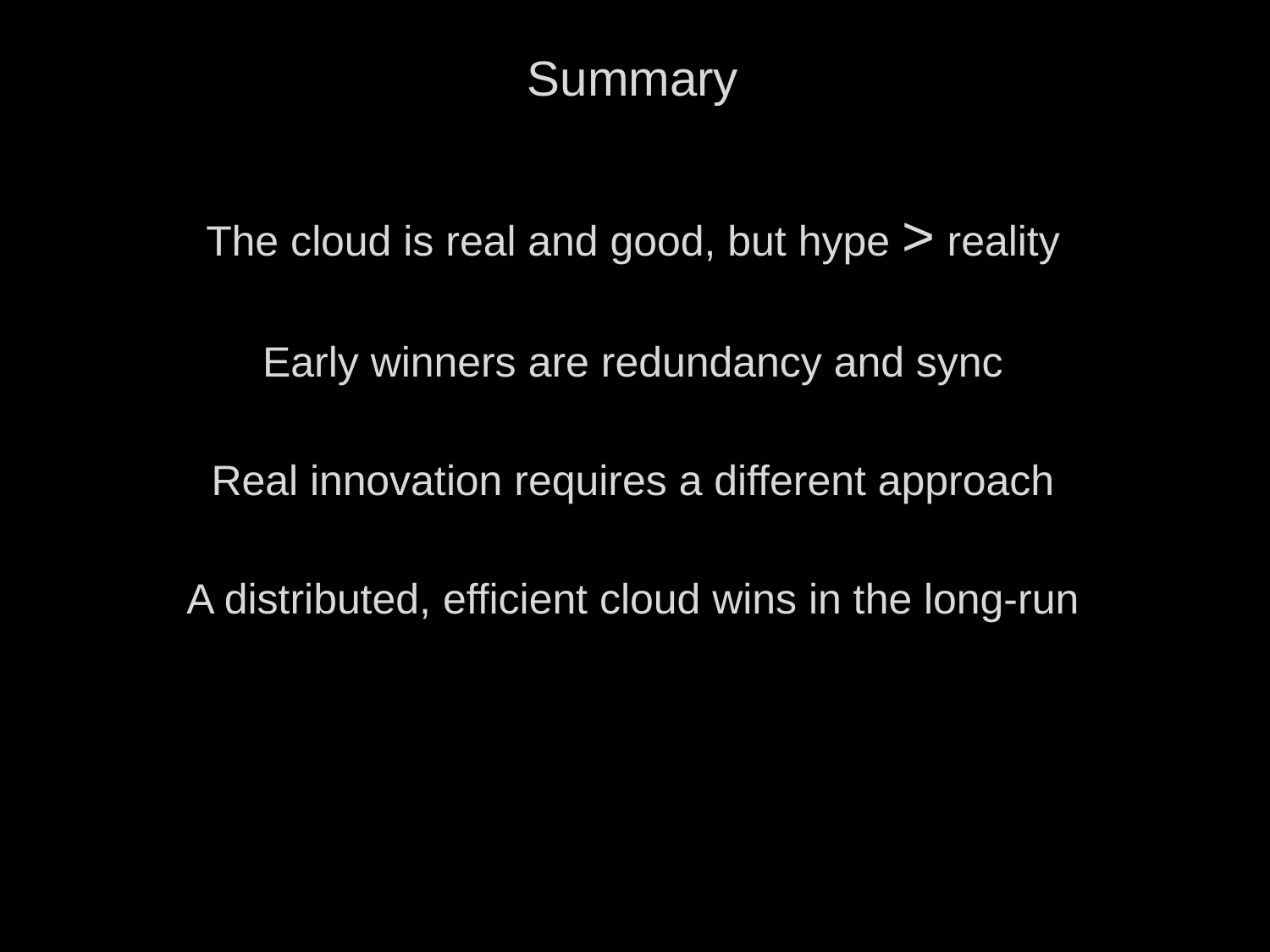

# Summary

The cloud is real and good, but hype > reality

Early winners are redundancy and sync

Real innovation requires a different approach

A distributed, efficient cloud wins in the long-run